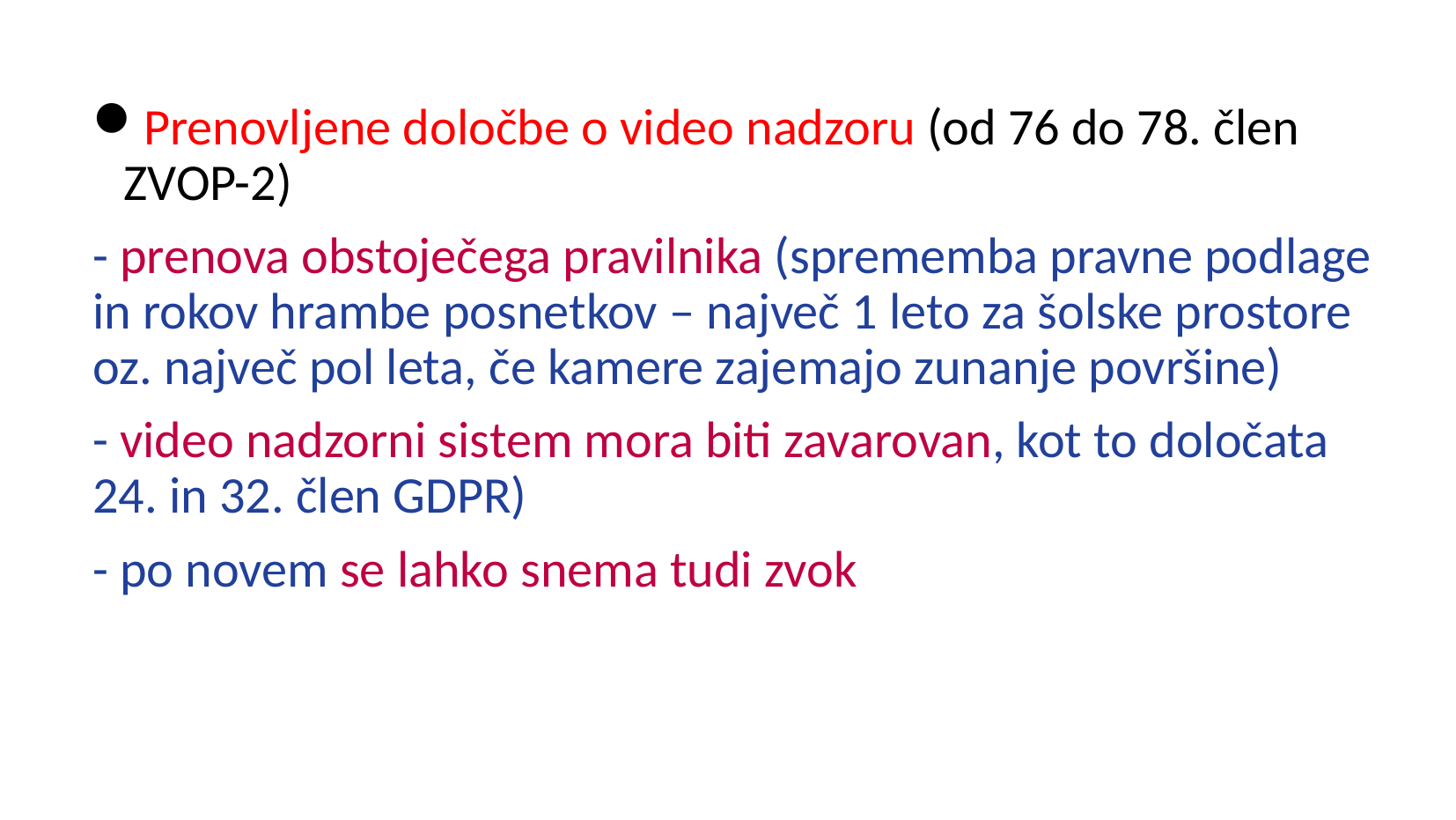

Prenovljene določbe o video nadzoru (od 76 do 78. člen ZVOP-2)
- prenova obstoječega pravilnika (sprememba pravne podlage in rokov hrambe posnetkov – največ 1 leto za šolske prostore oz. največ pol leta, če kamere zajemajo zunanje površine)
- video nadzorni sistem mora biti zavarovan, kot to določata 24. in 32. člen GDPR)
- po novem se lahko snema tudi zvok